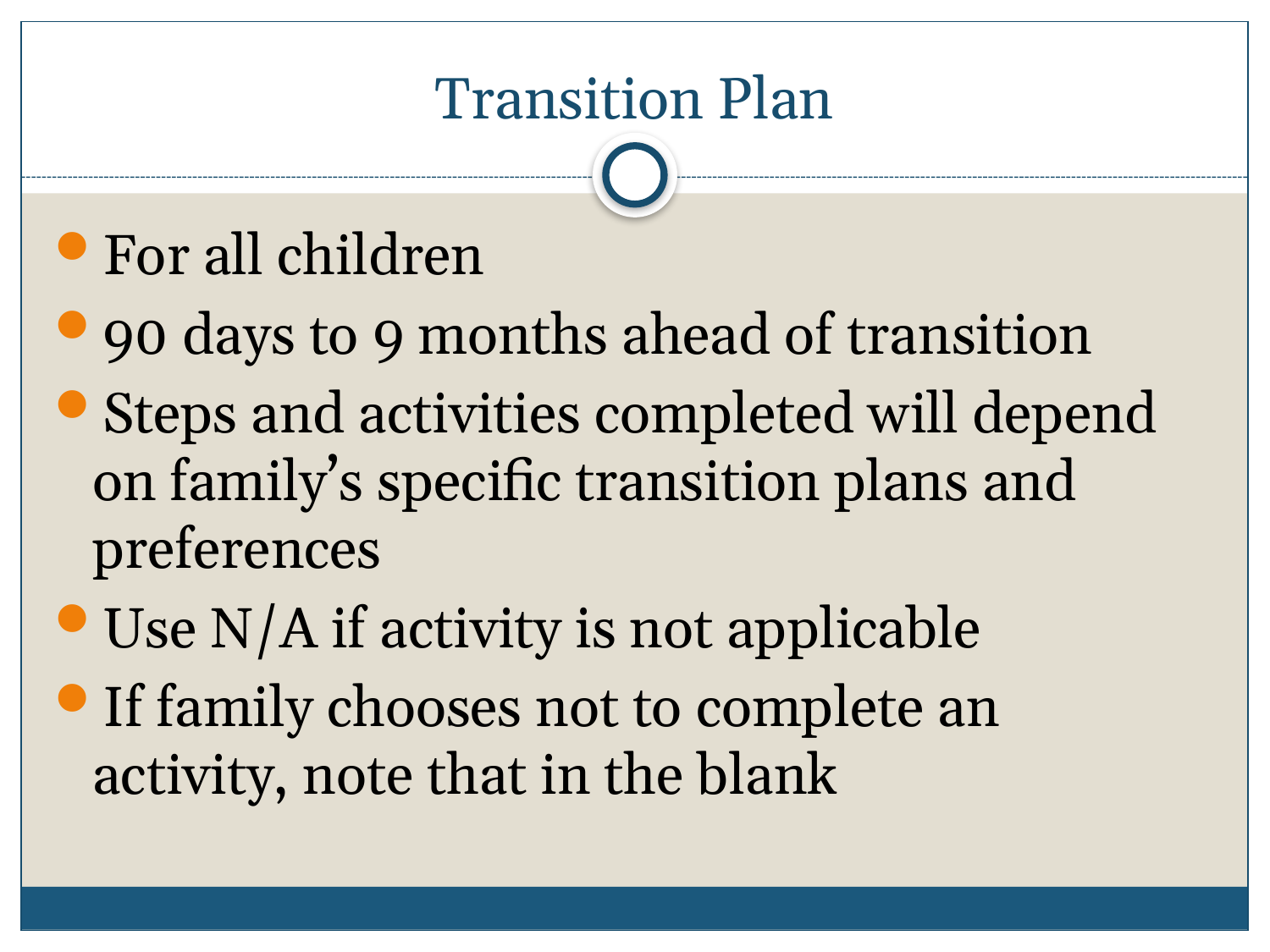

# Transition Plan
For all children
90 days to 9 months ahead of transition
Steps and activities completed will depend on family’s specific transition plans and preferences
Use N/A if activity is not applicable
If family chooses not to complete an activity, note that in the blank